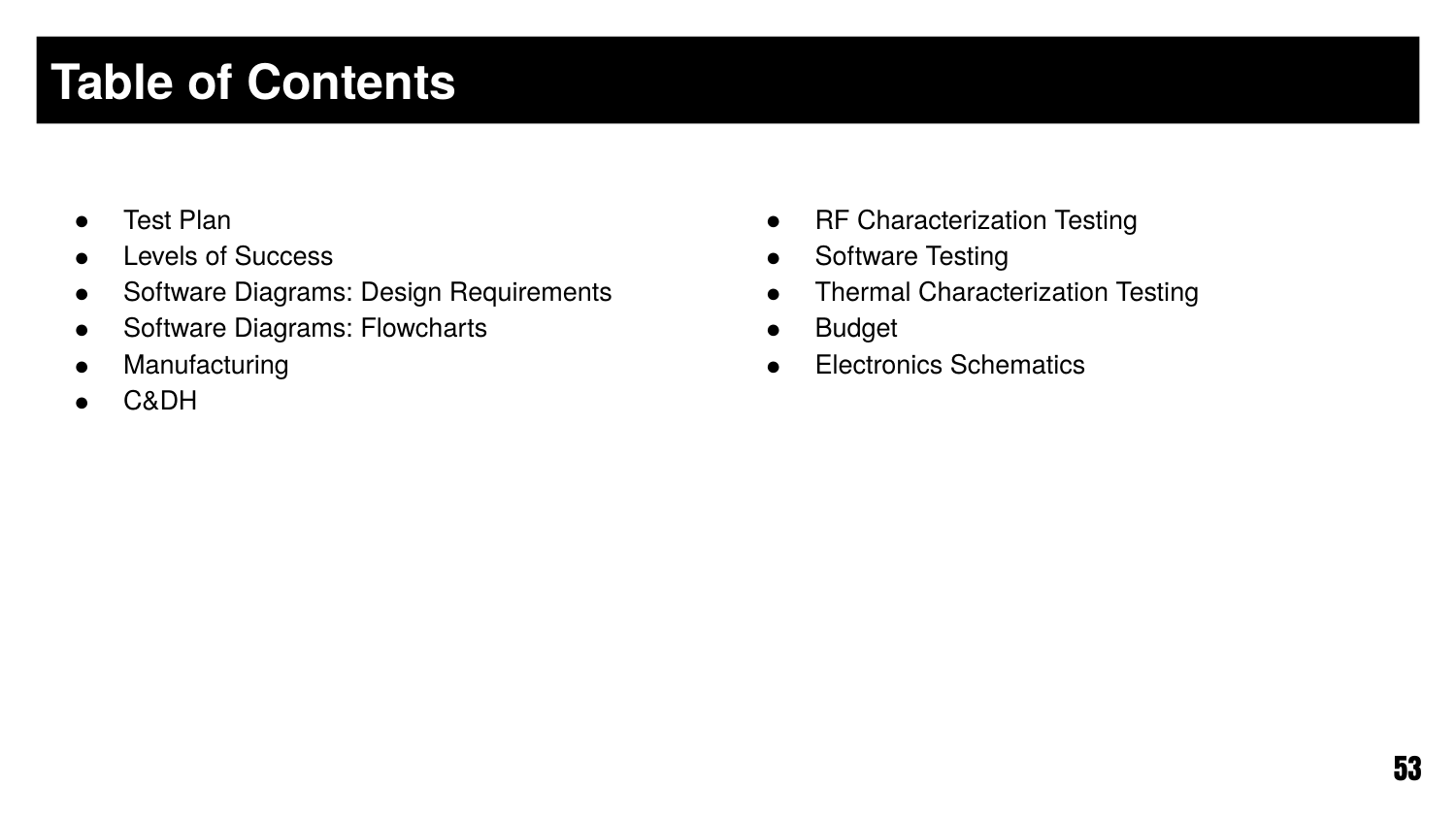

# Table of Contents
Test Plan
Levels of Success
Software Diagrams: Design Requirements
Software Diagrams: Flowcharts
Manufacturing
C&DH

RF Characterization Testing
Software Testing
Thermal Characterization Testing
Budget
Electronics Schematics

53